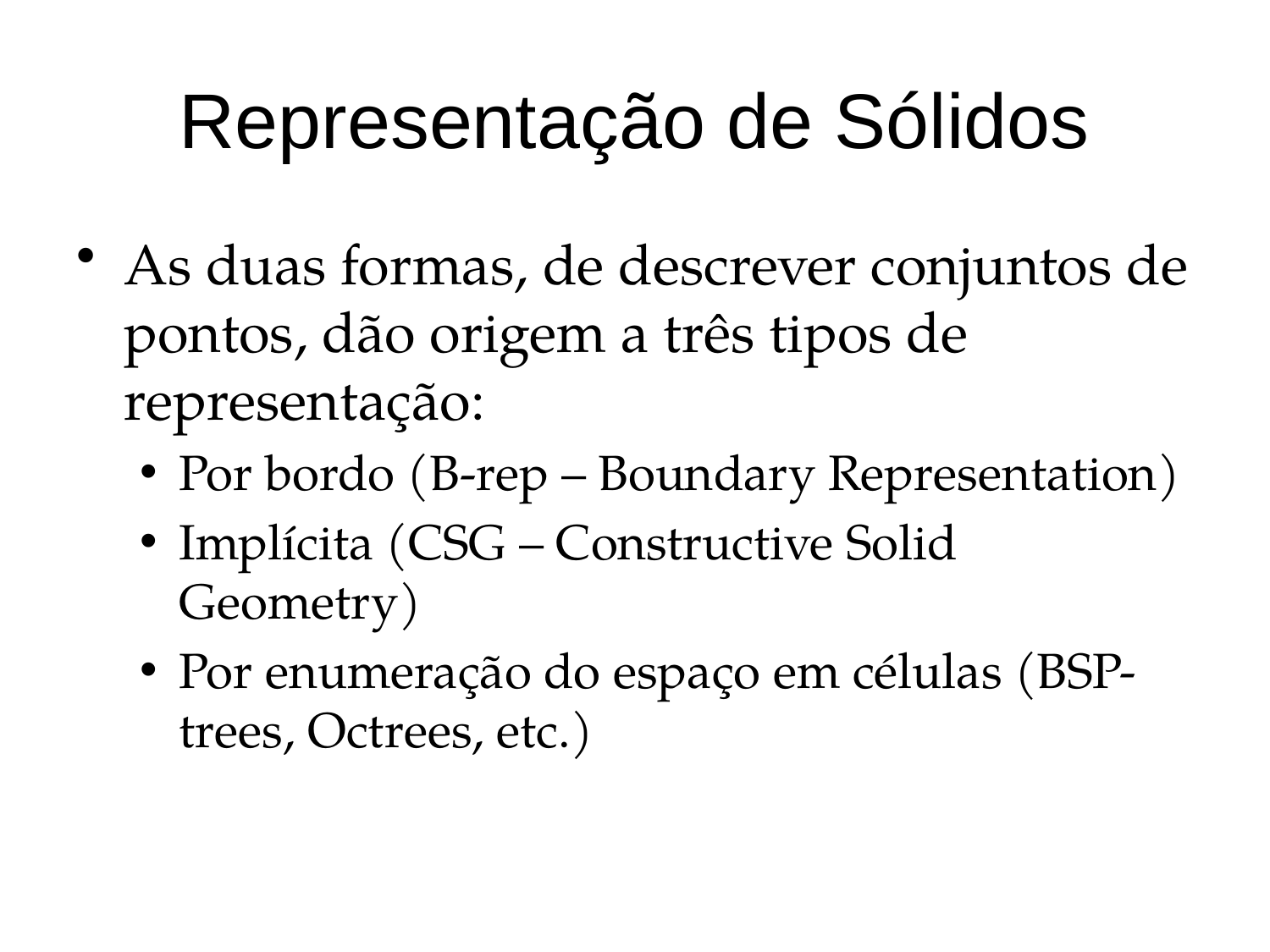

# Representação de Sólidos
As duas formas, de descrever conjuntos de pontos, dão origem a três tipos de representação:
Por bordo (B-rep – Boundary Representation)
Implícita (CSG – Constructive Solid Geometry)
Por enumeração do espaço em células (BSP-trees, Octrees, etc.)